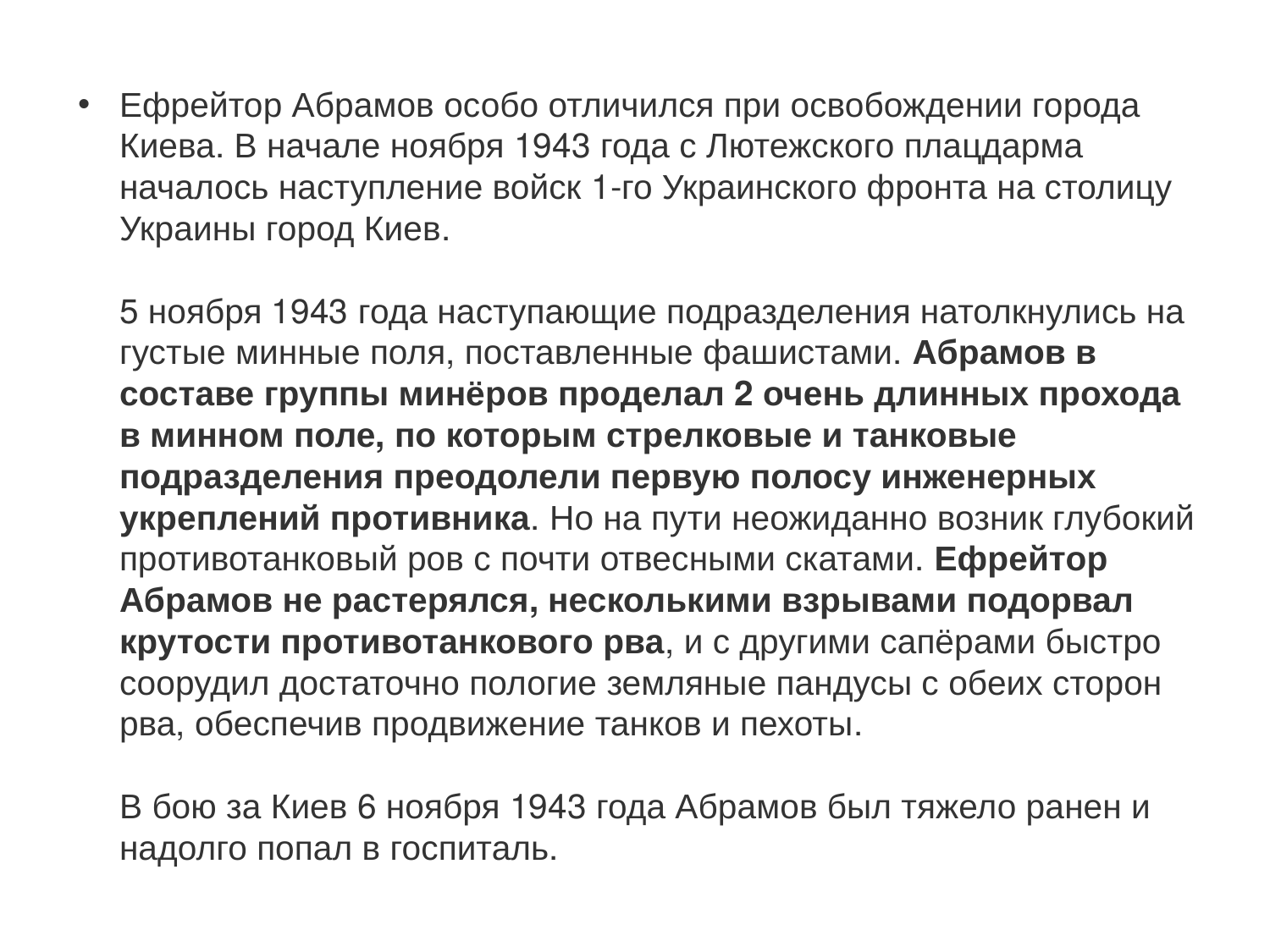

#
Ефрейтор Абрамов особо отличился при освобождении города Киева. В начале ноября 1943 года с Лютежского плацдарма началось наступление войск 1-го Украинского фронта на столицу Украины город Киев. 
5 ноября 1943 года наступающие подразделения натолкнулись на густые минные поля, поставленные фашистами. Абрамов в составе группы минёров проделал 2 очень длинных прохода в минном поле, по которым стрелковые и танковые подразделения преодолели первую полосу инженерных укреплений противника. Но на пути неожиданно возник глубокий противотанковый ров с почти отвесными скатами. Ефрейтор Абрамов не растерялся, несколькими взрывами подорвал крутости противотанкового рва, и с другими сапёрами быстро соорудил достаточно пологие земляные пандусы с обеих сторон рва, обеспечив продвижение танков и пехоты. 
В бою за Киев 6 ноября 1943 года Абрамов был тяжело ранен и надолго попал в госпиталь.